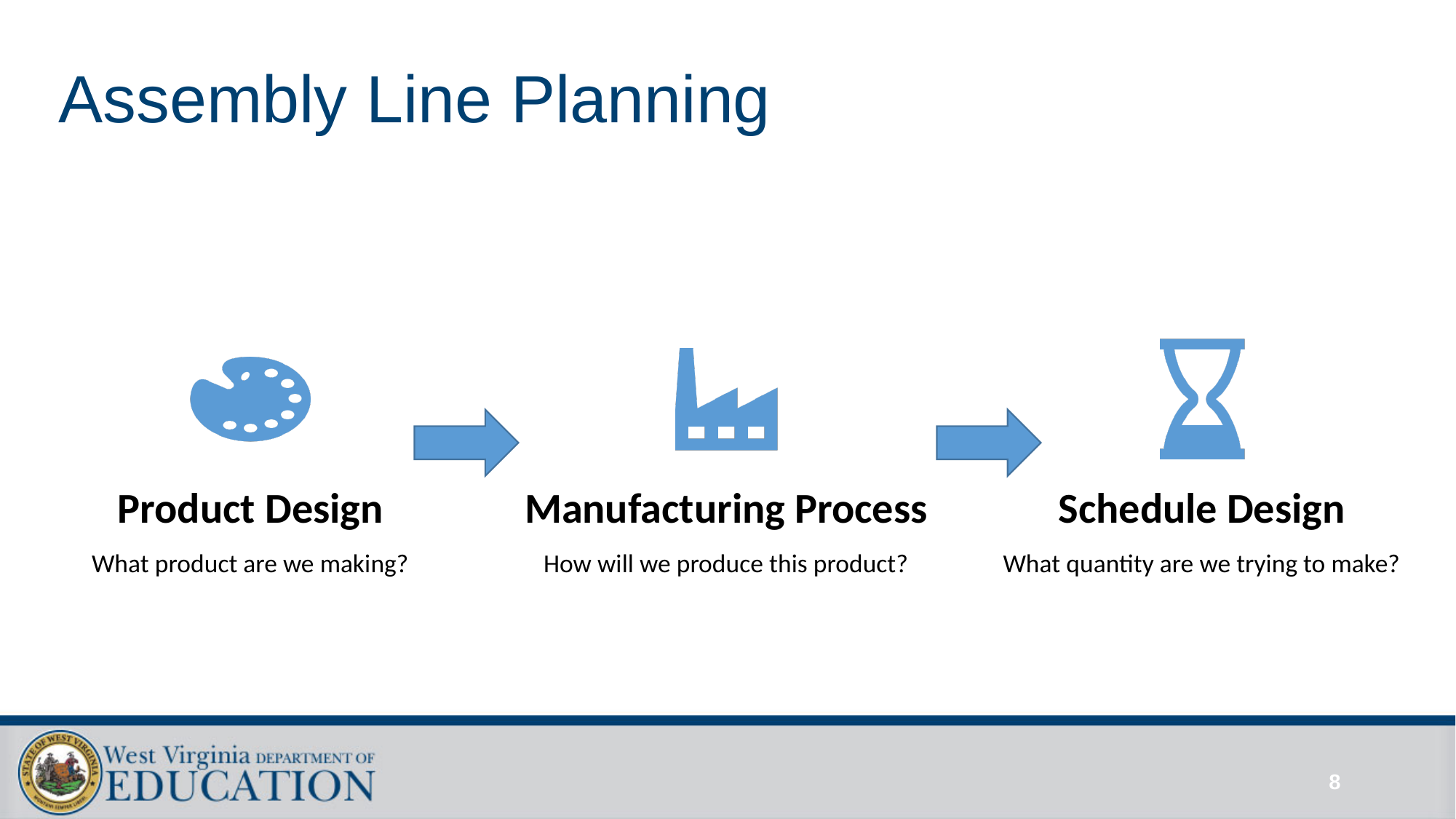

# Assembly Line Planning
Product Design
What product are we making?
Manufacturing Process
How will we produce this product?
Schedule Design
What quantity are we trying to make?

8